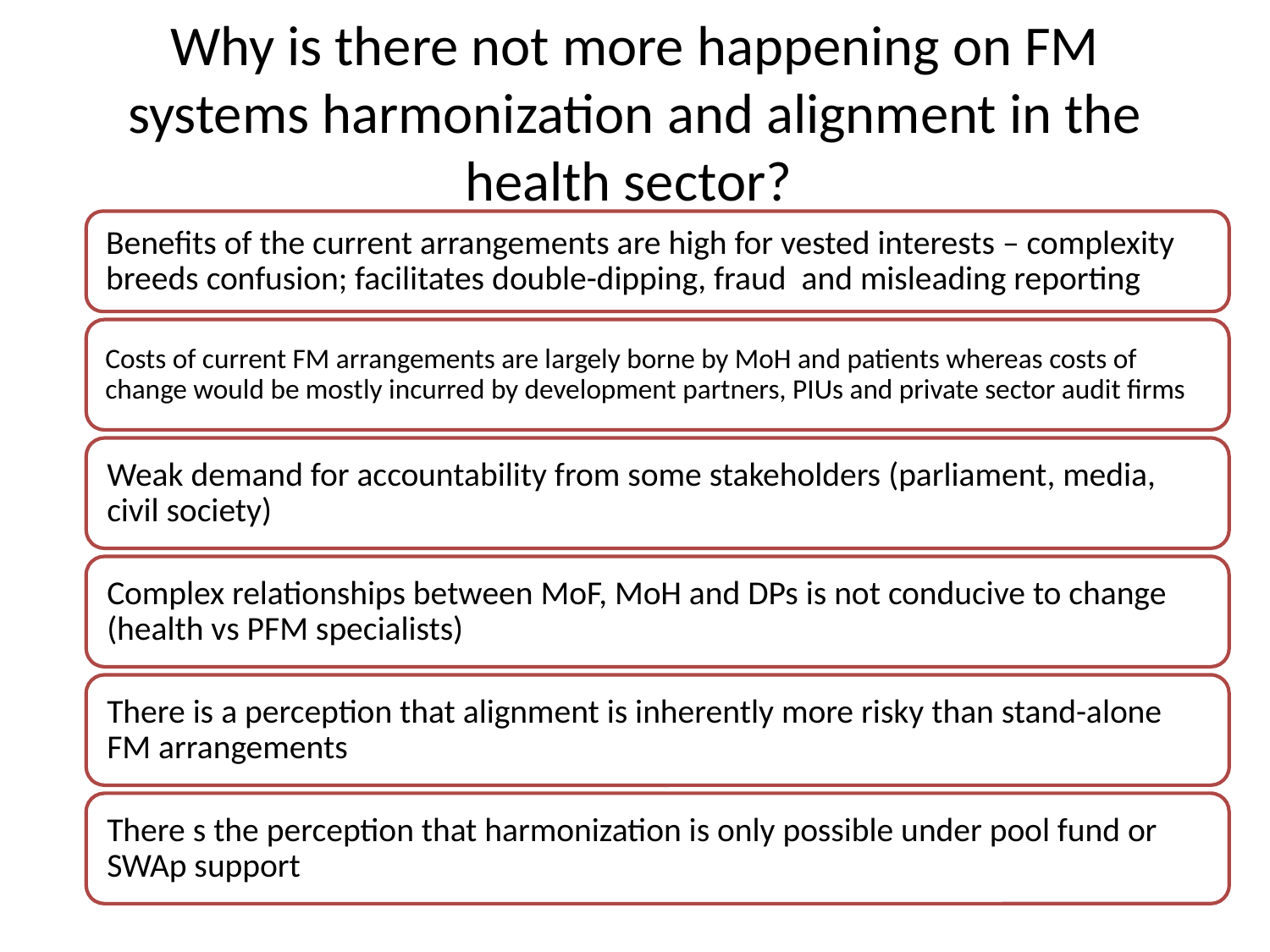

# Why is there not more happening on FM systems harmonization and alignment in the health sector?
Benefits of the current arrangements are high for vested interests – complexity breeds confusion; facilitates double-dipping, fraud  and misleading reporting
Costs of current FM arrangements are largely borne by MoH and patients whereas costs of change would be mostly incurred by development partners, PIUs and private sector audit firms
Weak demand for accountability from some stakeholders (parliament, media, civil society)
Complex relationships between MoF, MoH and DPs is not conducive to change (health vs PFM specialists)
There is a perception that alignment is inherently more risky than stand-alone FM arrangements
There s the perception that harmonization is only possible under pool fund or SWAp support